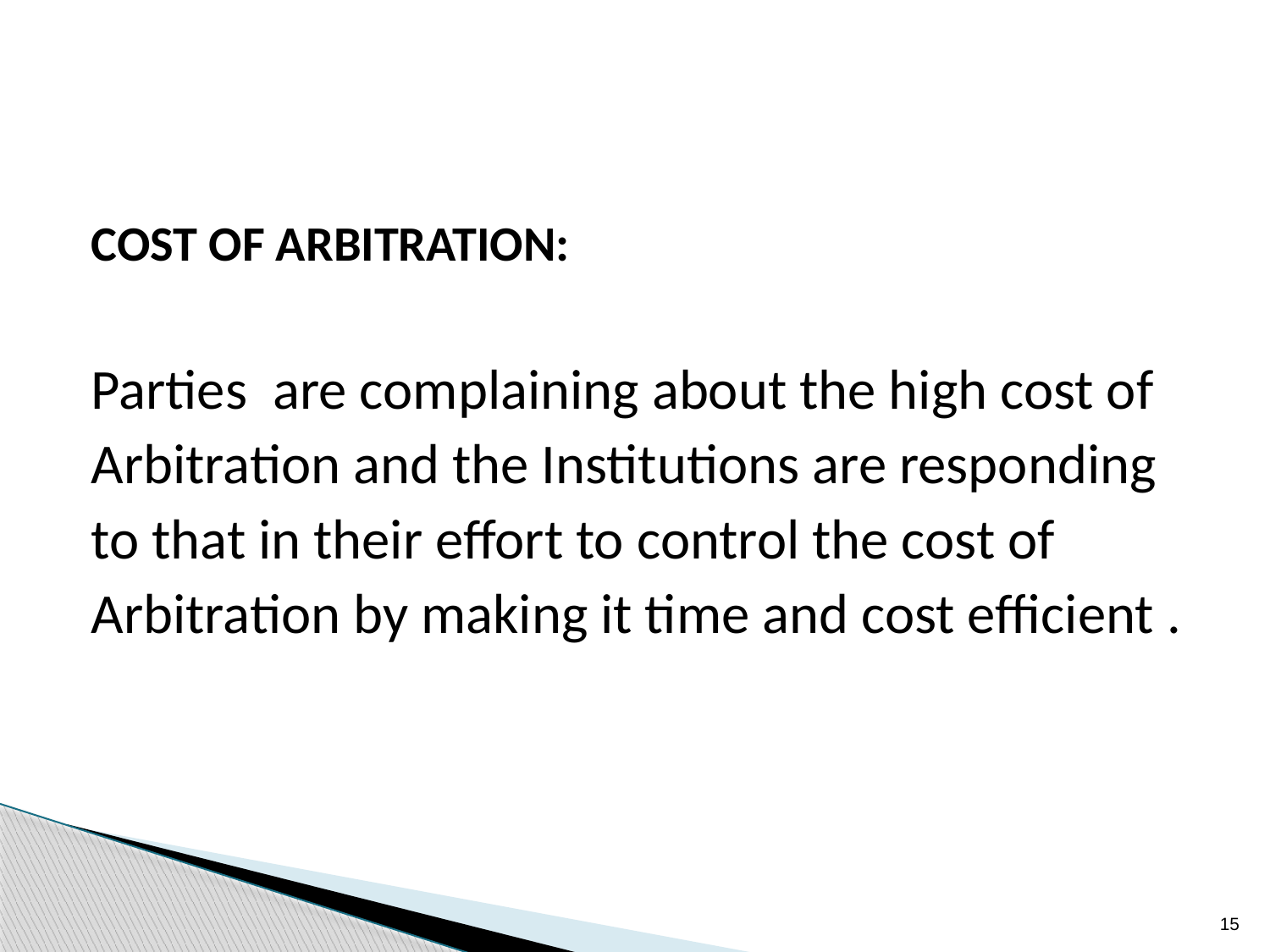

COST OF ARBITRATION:

Parties  are complaining about the high cost of
Arbitration and the Institutions are responding
to that in their effort to control the cost of
Arbitration by making it time and cost efficient .

15